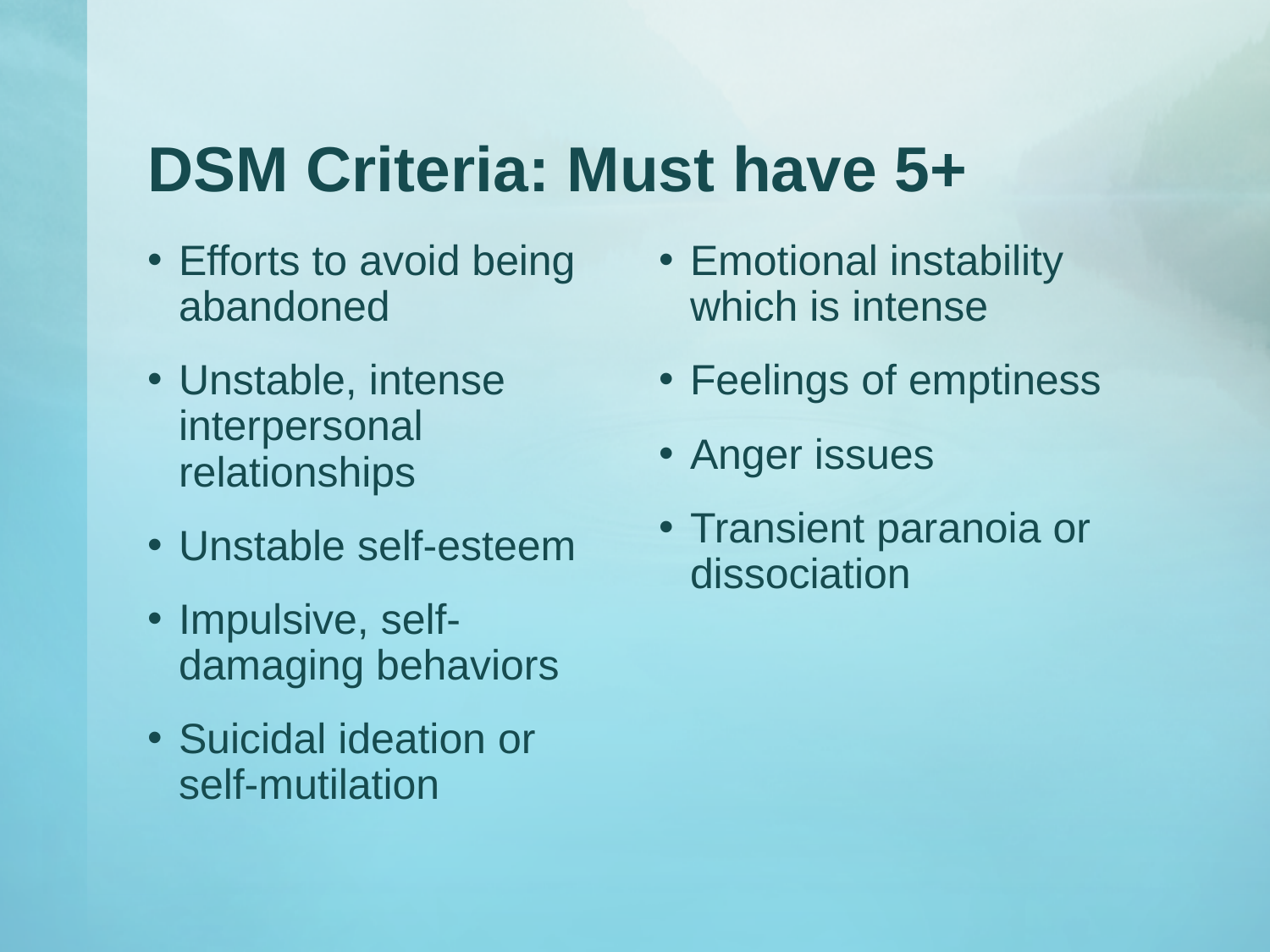

# DSM Criteria: Must have 5+
Efforts to avoid being abandoned
Unstable, intense interpersonal relationships
Unstable self-esteem
Impulsive, self-damaging behaviors
Suicidal ideation or self-mutilation
Emotional instability which is intense
Feelings of emptiness
Anger issues
Transient paranoia or dissociation